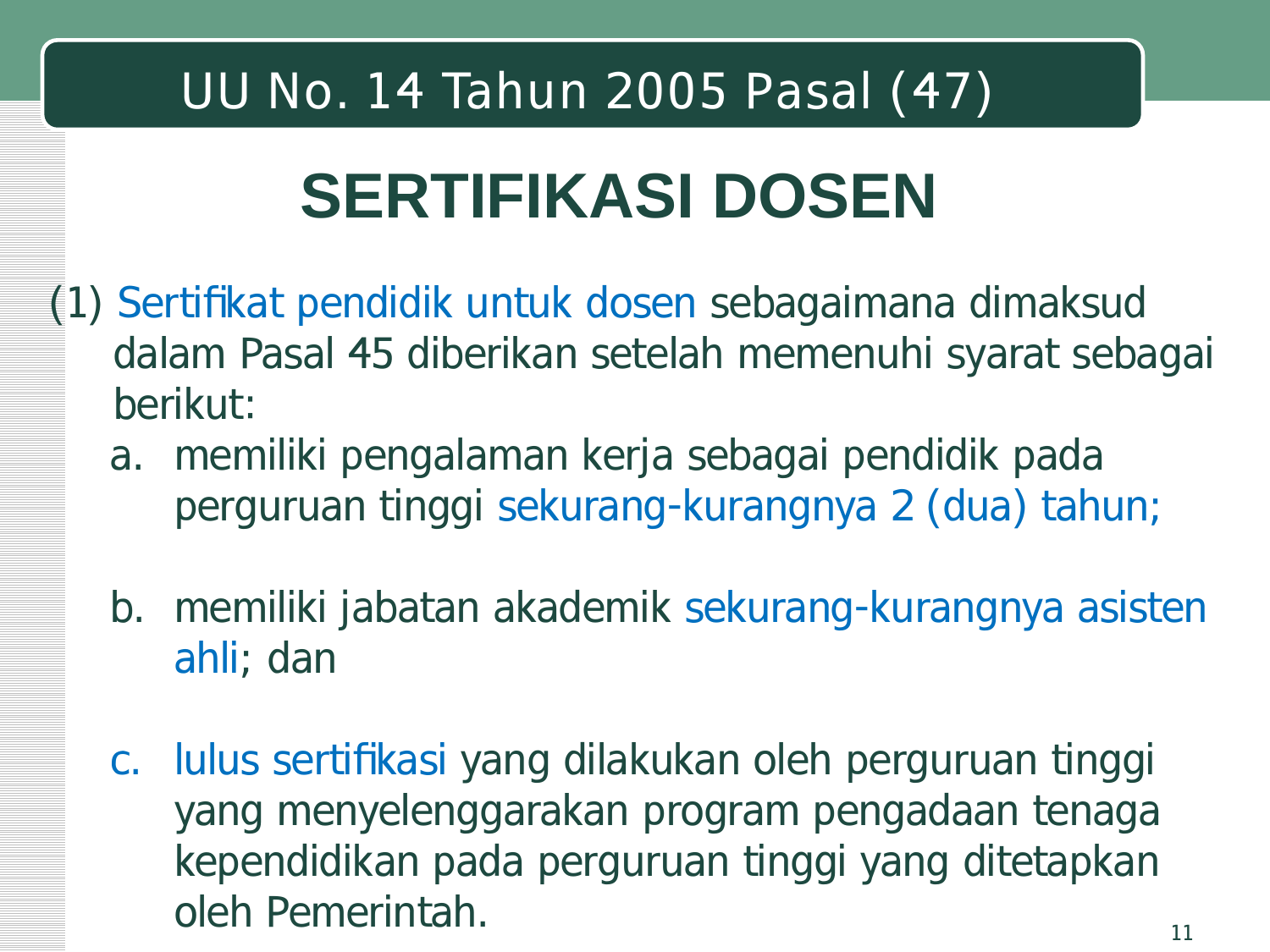

UU No. 14 Tahun 2005 Pasal (47)
SERTIFIKASI DOSEN

(1) Sertifikat pendidik untuk dosen sebagaimana dimaksud dalam Pasal 45 diberikan setelah memenuhi syarat sebagai berikut:
memiliki pengalaman kerja sebagai pendidik pada perguruan tinggi sekurang-kurangnya 2 (dua) tahun;

memiliki jabatan akademik sekurang-kurangnya asisten ahli; dan

lulus sertifikasi yang dilakukan oleh perguruan tinggi yang menyelenggarakan program pengadaan tenaga kependidikan pada perguruan tinggi yang ditetapkan oleh Pemerintah.
11